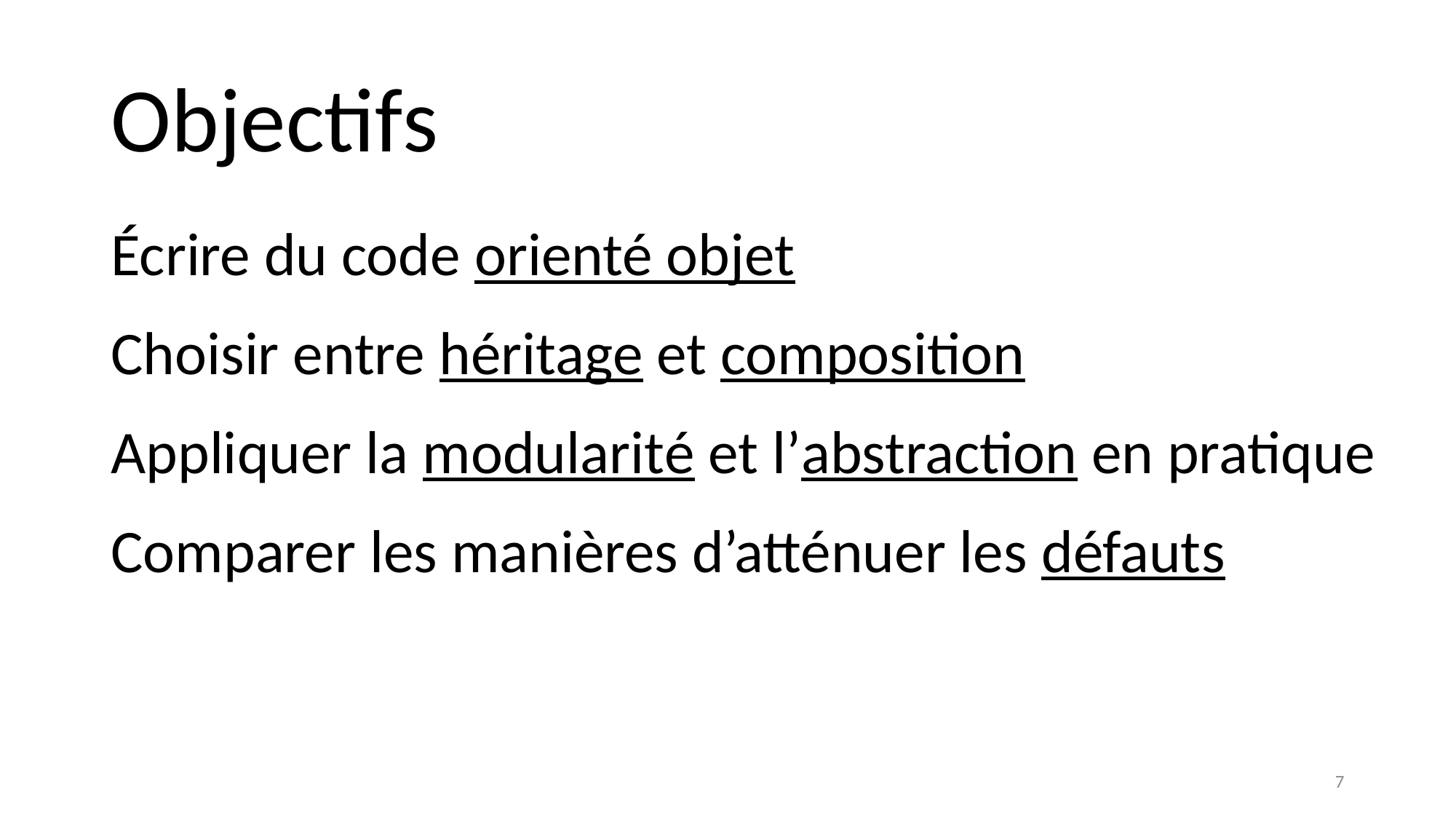

# Objectifs
Écrire du code orienté objet
Choisir entre héritage et composition
Appliquer la modularité et l’abstraction en pratique
Comparer les manières d’atténuer les défauts
7